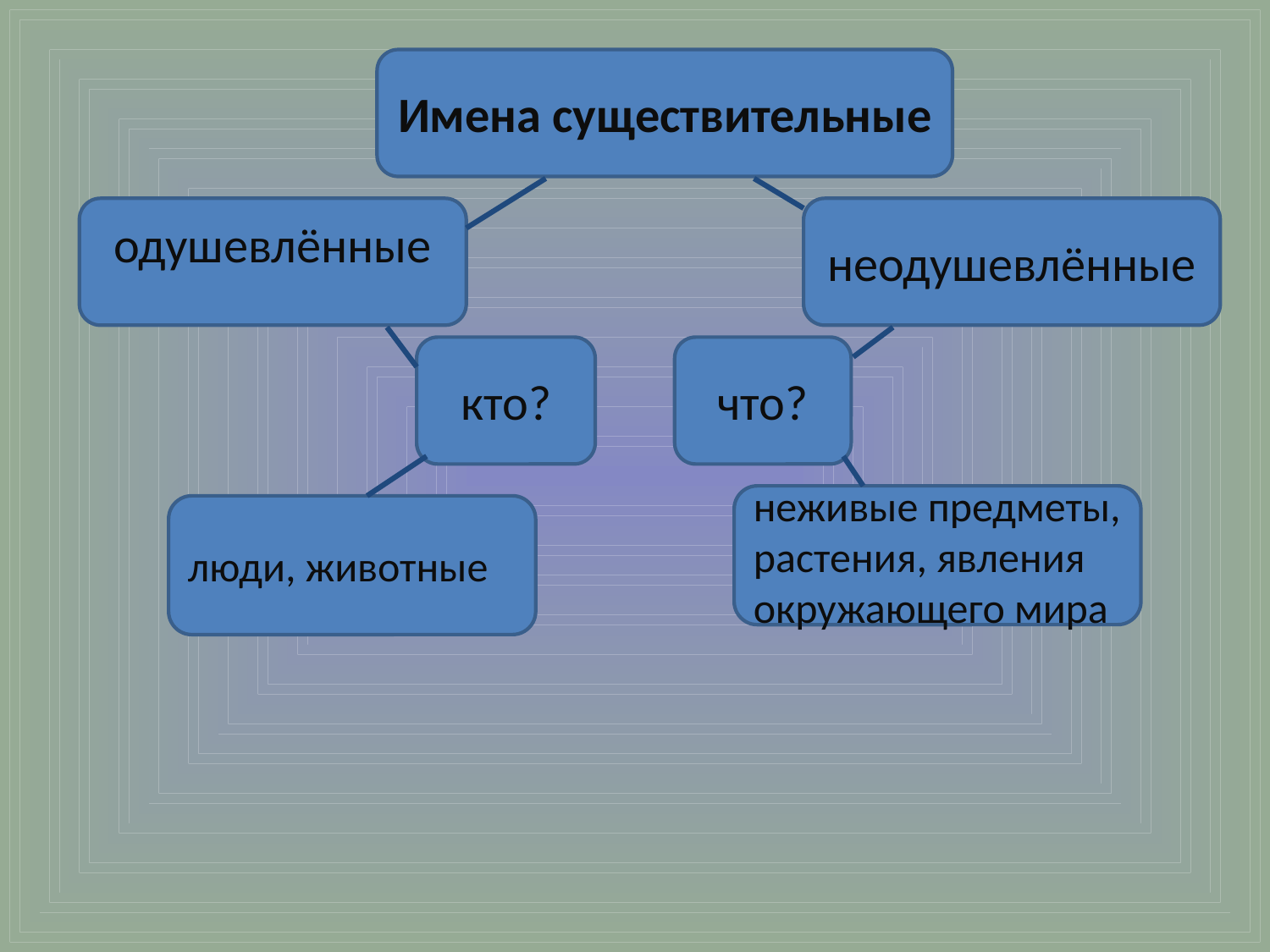

Имена существительные
одушевлённые

неодушевлённые
кто?
что?
неживые предметы, растения, явления окружающего мира
люди, животные